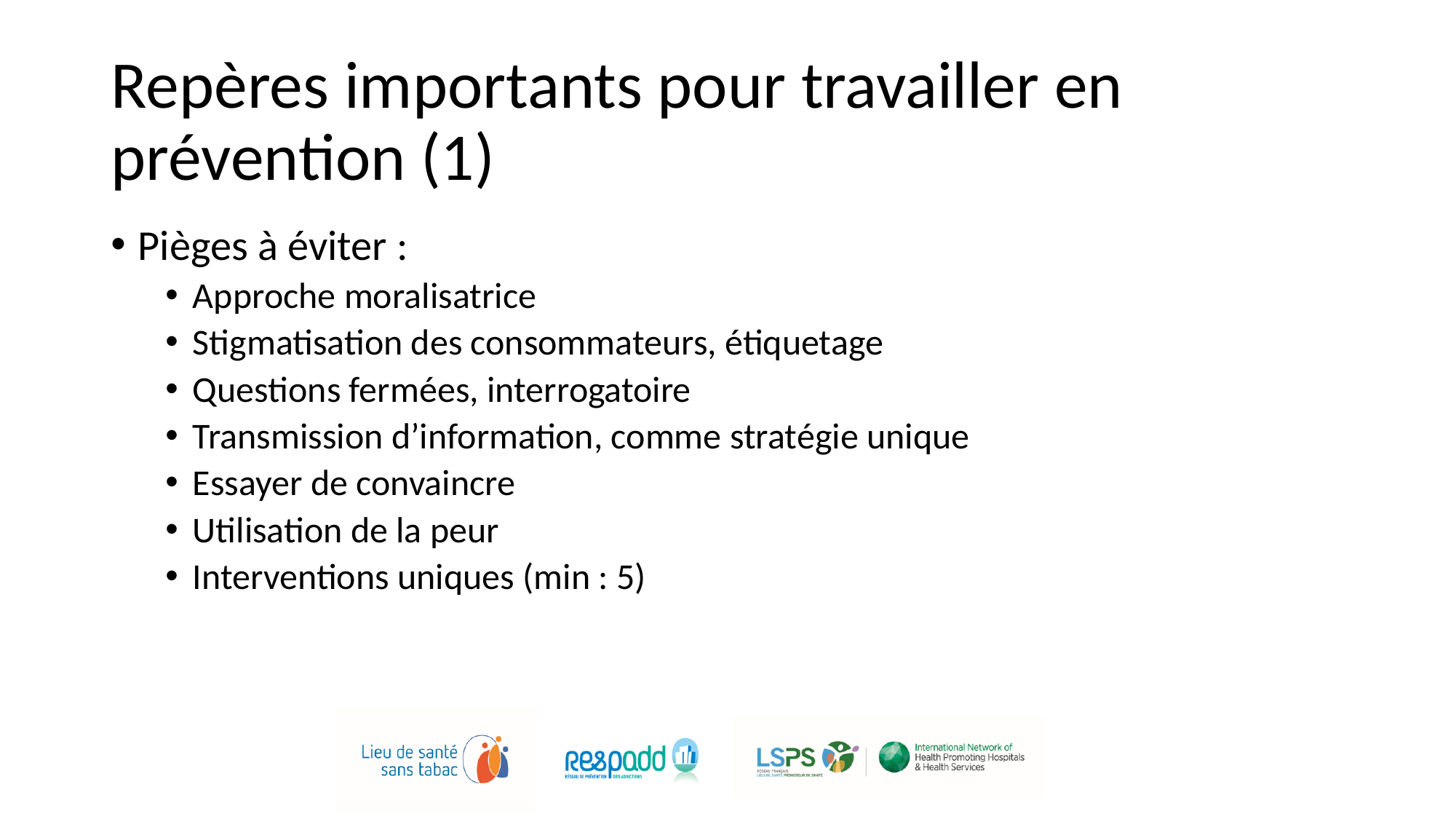

# Repères importants pour travailler en prévention (1)
Pièges à éviter :
Approche moralisatrice
Stigmatisation des consommateurs, étiquetage
Questions fermées, interrogatoire
Transmission d’information, comme stratégie unique
Essayer de convaincre
Utilisation de la peur
Interventions uniques (min : 5)